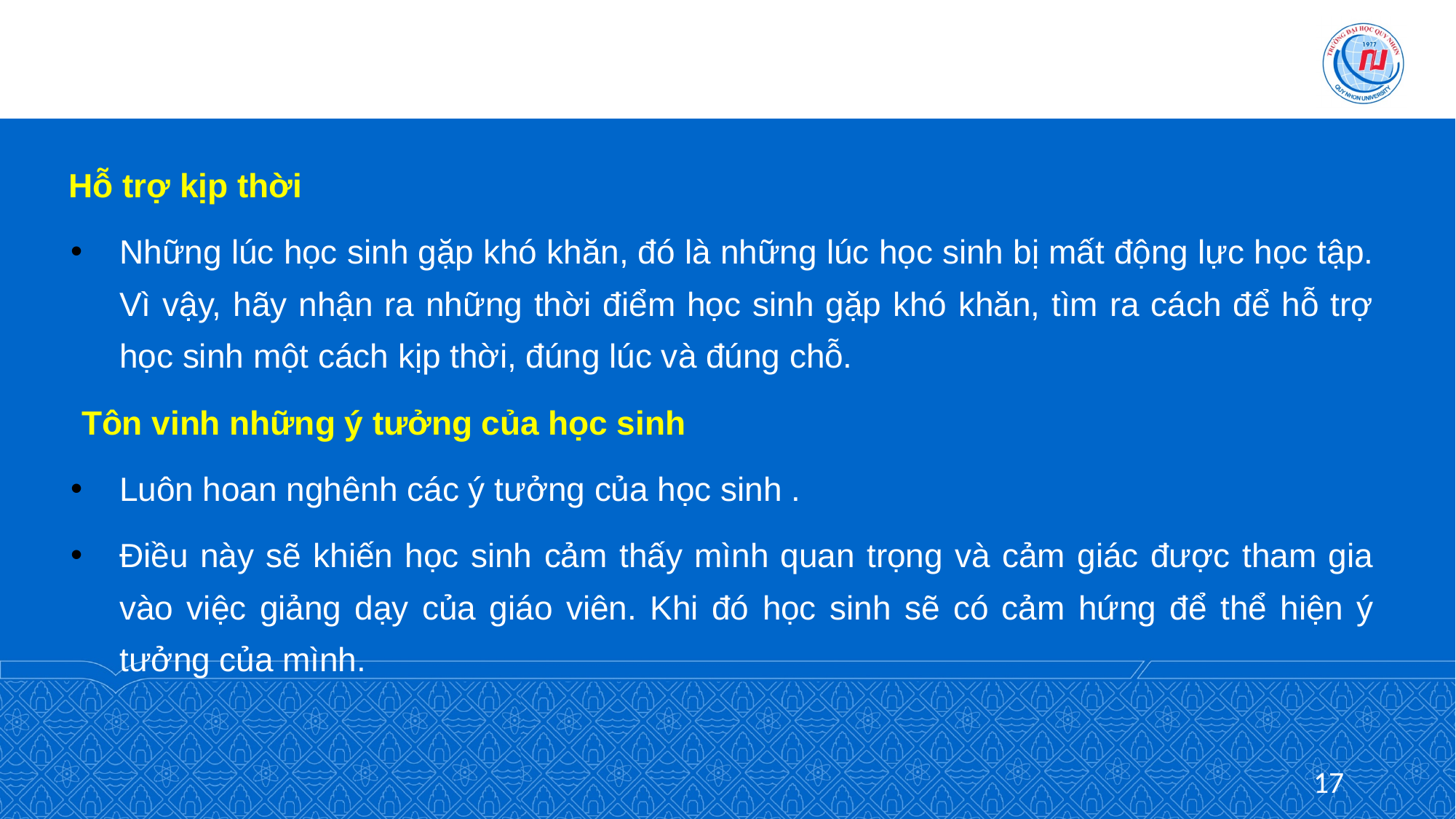

Hỗ trợ kịp thời
Những lúc học sinh gặp khó khăn, đó là những lúc học sinh bị mất động lực học tập. Vì vậy, hãy nhận ra những thời điểm học sinh gặp khó khăn, tìm ra cách để hỗ trợ học sinh một cách kịp thời, đúng lúc và đúng chỗ.
Tôn vinh những ý tưởng của học sinh
Luôn hoan nghênh các ý tưởng của học sinh .
Điều này sẽ khiến học sinh cảm thấy mình quan trọng và cảm giác được tham gia vào việc giảng dạy của giáo viên. Khi đó học sinh sẽ có cảm hứng để thể hiện ý tưởng của mình.

17